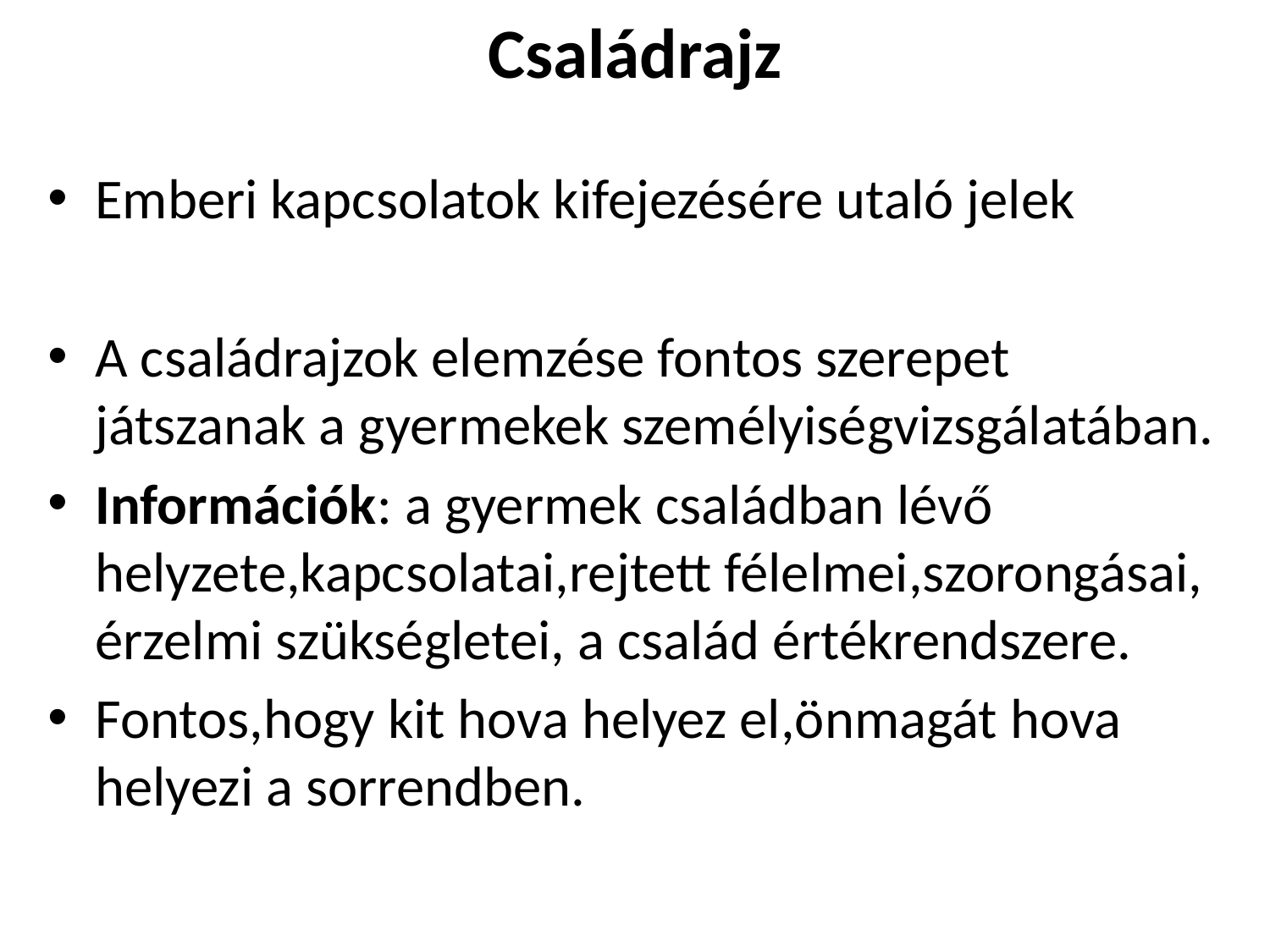

# Családrajz
Emberi kapcsolatok kifejezésére utaló jelek

A családrajzok elemzése fontos szerepet játszanak a gyermekek személyiségvizsgálatában.
Információk: a gyermek családban lévő helyzete,kapcsolatai,rejtett félelmei,szorongásai, érzelmi szükségletei, a család értékrendszere.
Fontos,hogy kit hova helyez el,önmagát hova helyezi a sorrendben.